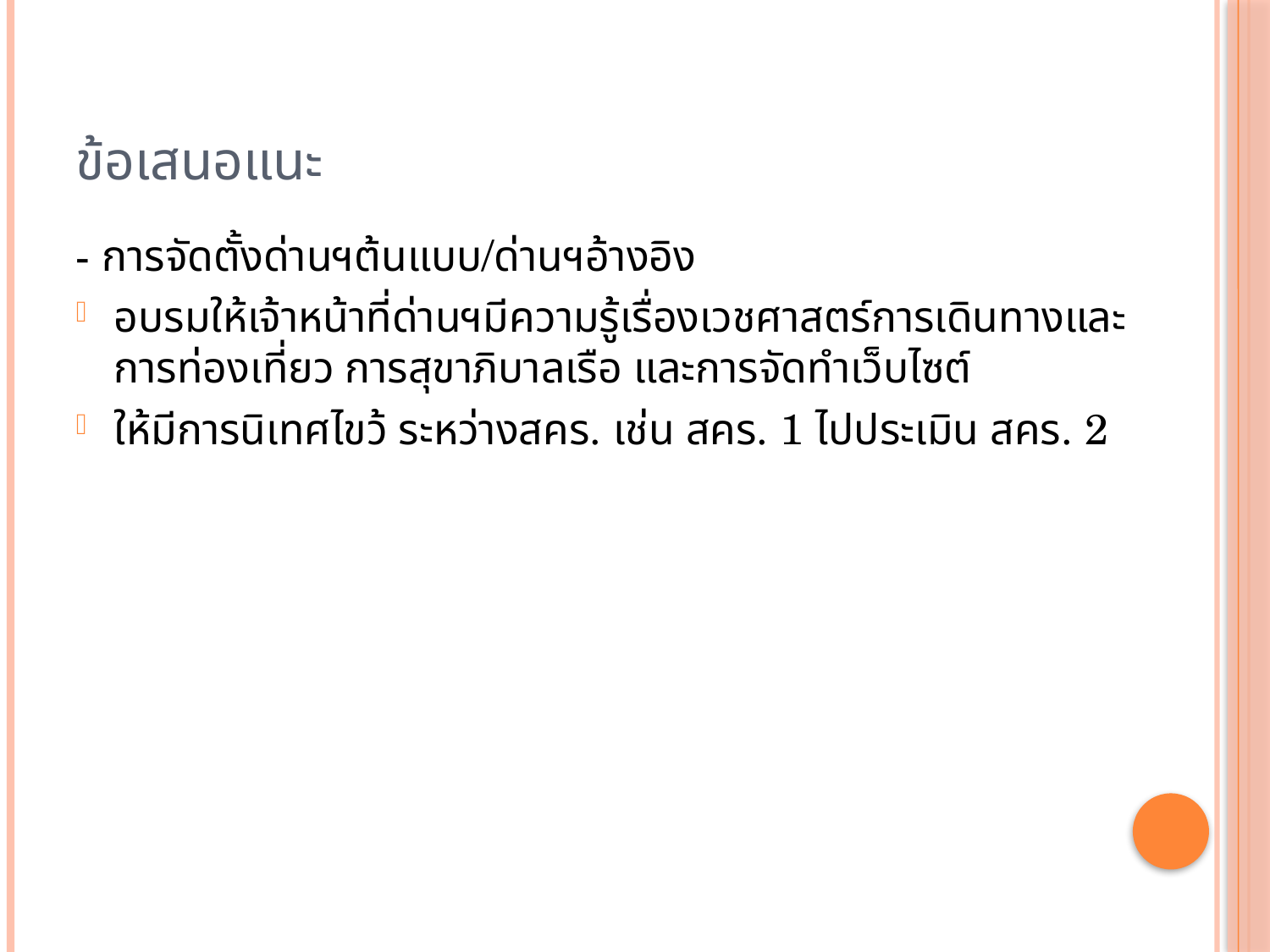

# ข้อเสนอแนะ
- การจัดตั้งด่านฯต้นแบบ/ด่านฯอ้างอิง
อบรมให้เจ้าหน้าที่ด่านฯมีความรู้เรื่องเวชศาสตร์การเดินทางและการท่องเที่ยว การสุขาภิบาลเรือ และการจัดทำเว็บไซต์
ให้มีการนิเทศไขว้ ระหว่างสคร. เช่น สคร. 1 ไปประเมิน สคร. 2